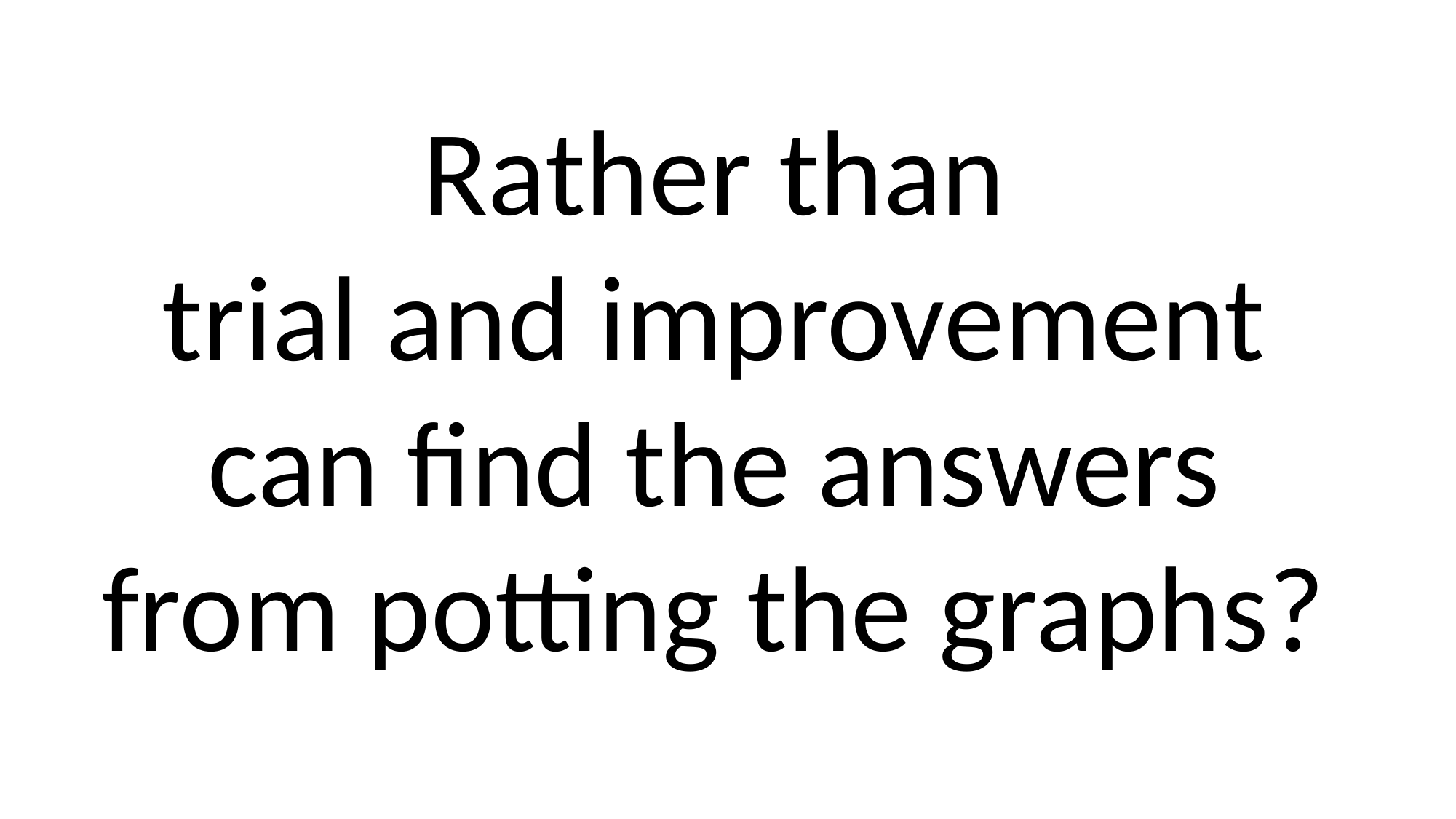

Rather than
trial and improvement
can find the answers
from potting the graphs?